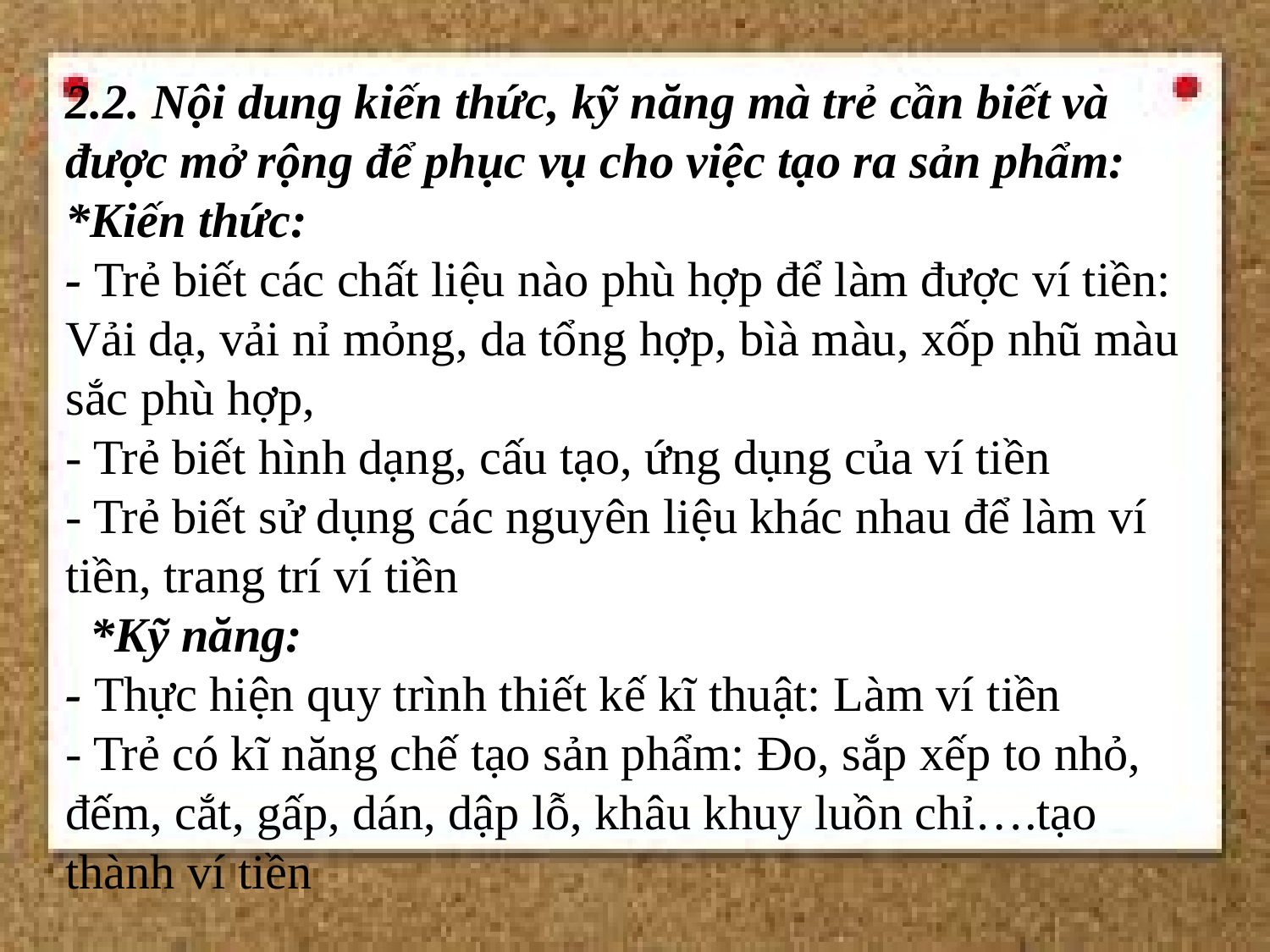

2.2. Nội dung kiến thức, kỹ năng mà trẻ cần biết và được mở rộng để phục vụ cho việc tạo ra sản phẩm:
*Kiến thức:
- Trẻ biết các chất liệu nào phù hợp để làm được ví tiền: Vải dạ, vải nỉ mỏng, da tổng hợp, bìà màu, xốp nhũ màu sắc phù hợp,
- Trẻ biết hình dạng, cấu tạo, ứng dụng của ví tiền
- Trẻ biết sử dụng các nguyên liệu khác nhau để làm ví tiền, trang trí ví tiền
  *Kỹ năng:
- Thực hiện quy trình thiết kế kĩ thuật: Làm ví tiền
- Trẻ có kĩ năng chế tạo sản phẩm: Đo, sắp xếp to nhỏ, đếm, cắt, gấp, dán, dập lỗ, khâu khuy luồn chỉ….tạo thành ví tiền